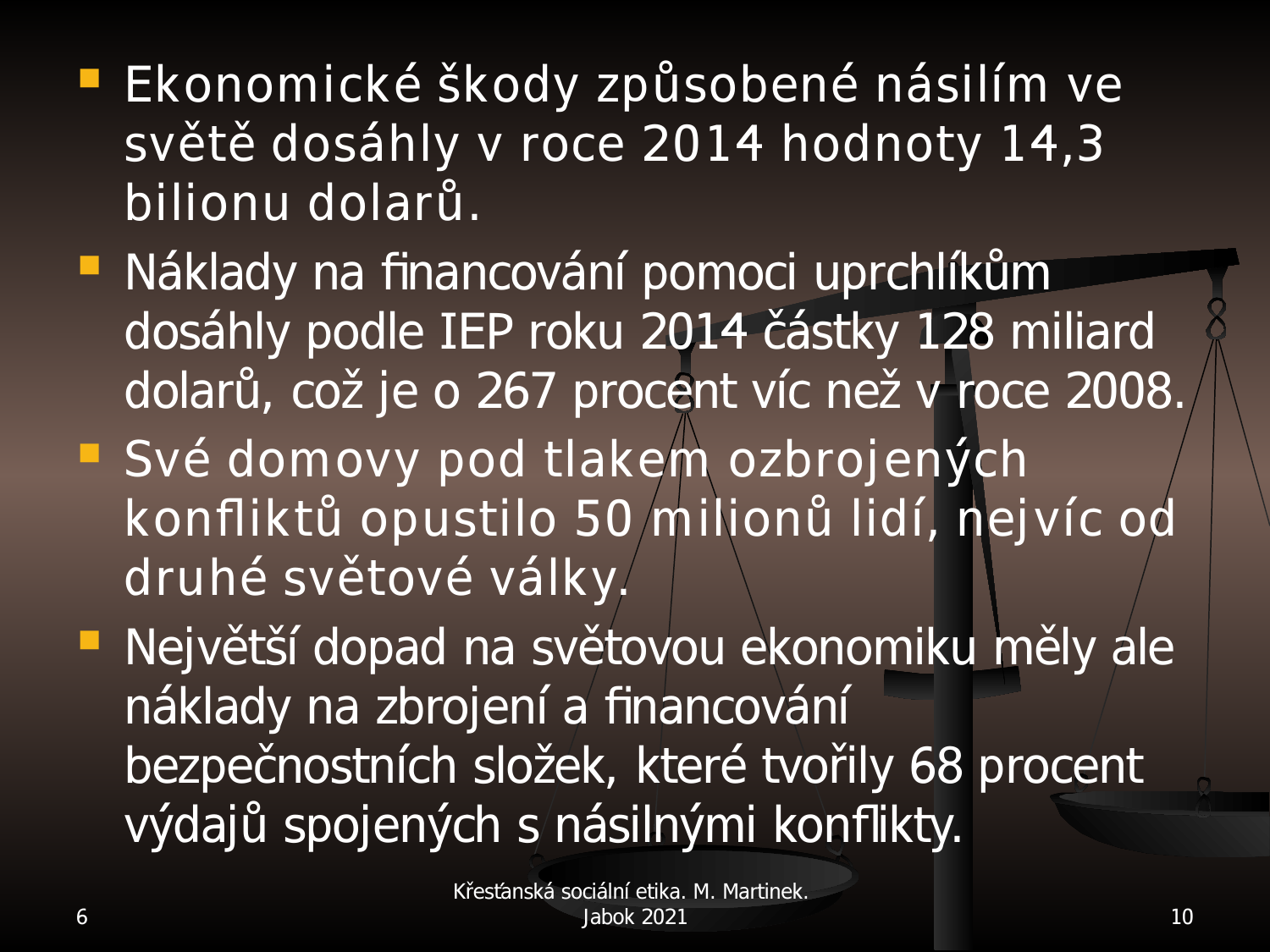

Ekonomické škody způsobené násilím ve světě dosáhly v roce 2014 hodnoty 14,3 bilionu dolarů.
Náklady na financování pomoci uprchlíkům dosáhly podle IEP roku 2014 částky 128 miliard dolarů, což je o 267 procent víc než v roce 2008.
Své domovy pod tlakem ozbrojených konfliktů opustilo 50 milionů lidí, nejvíc od druhé světové války.
Největší dopad na světovou ekonomiku měly ale náklady na zbrojení a financování bezpečnostních složek, které tvořily 68 procent výdajů spojených s násilnými konflikty.
6
Křesťanská sociální etika. M. Martinek.  Jabok 2021
10